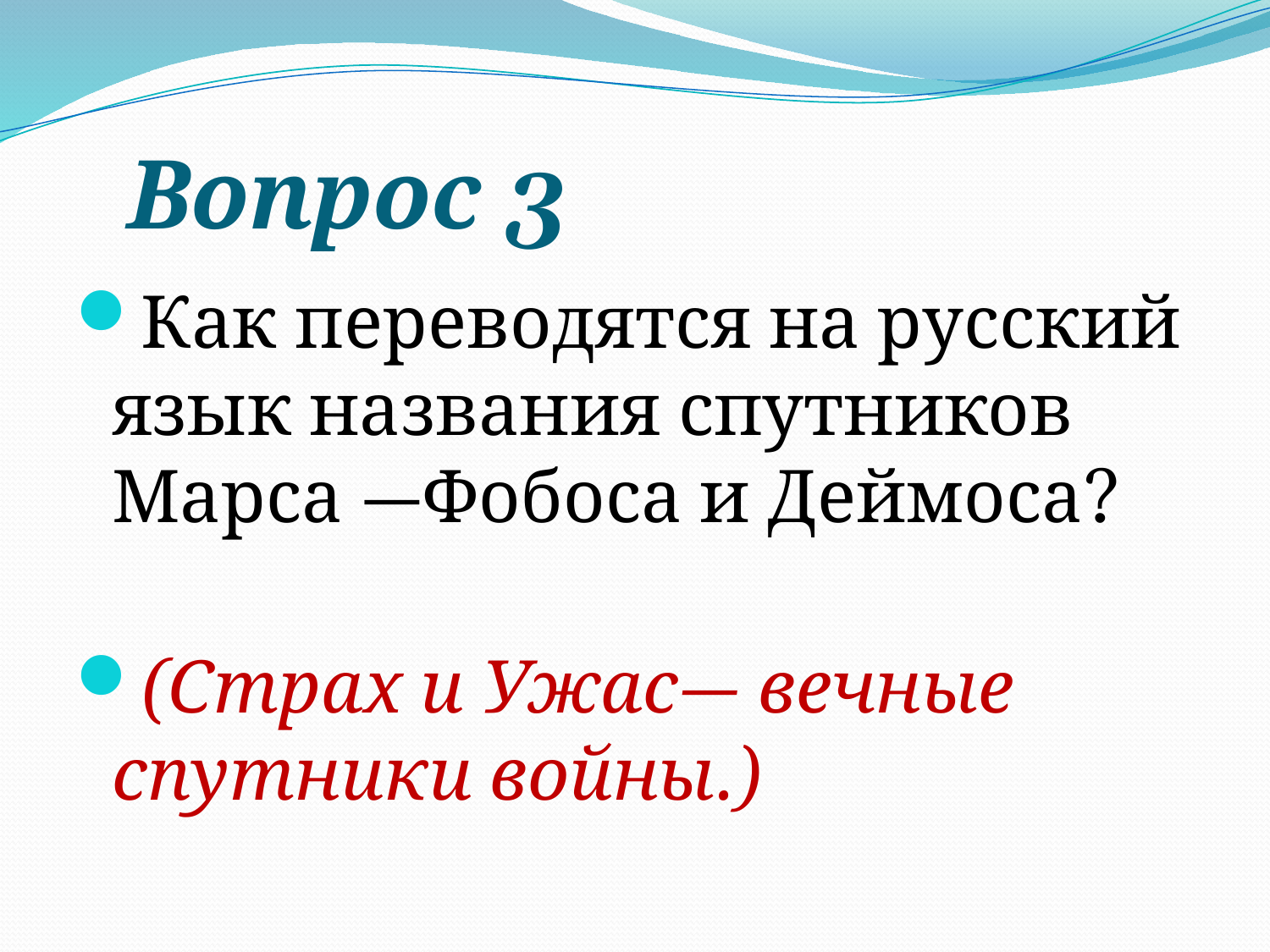

# Вопрос 3
Как переводятся на русский язык названия спутников Марса —Фобоса и Деймоса?
(Страх и Ужас— вечные спутники войны.)